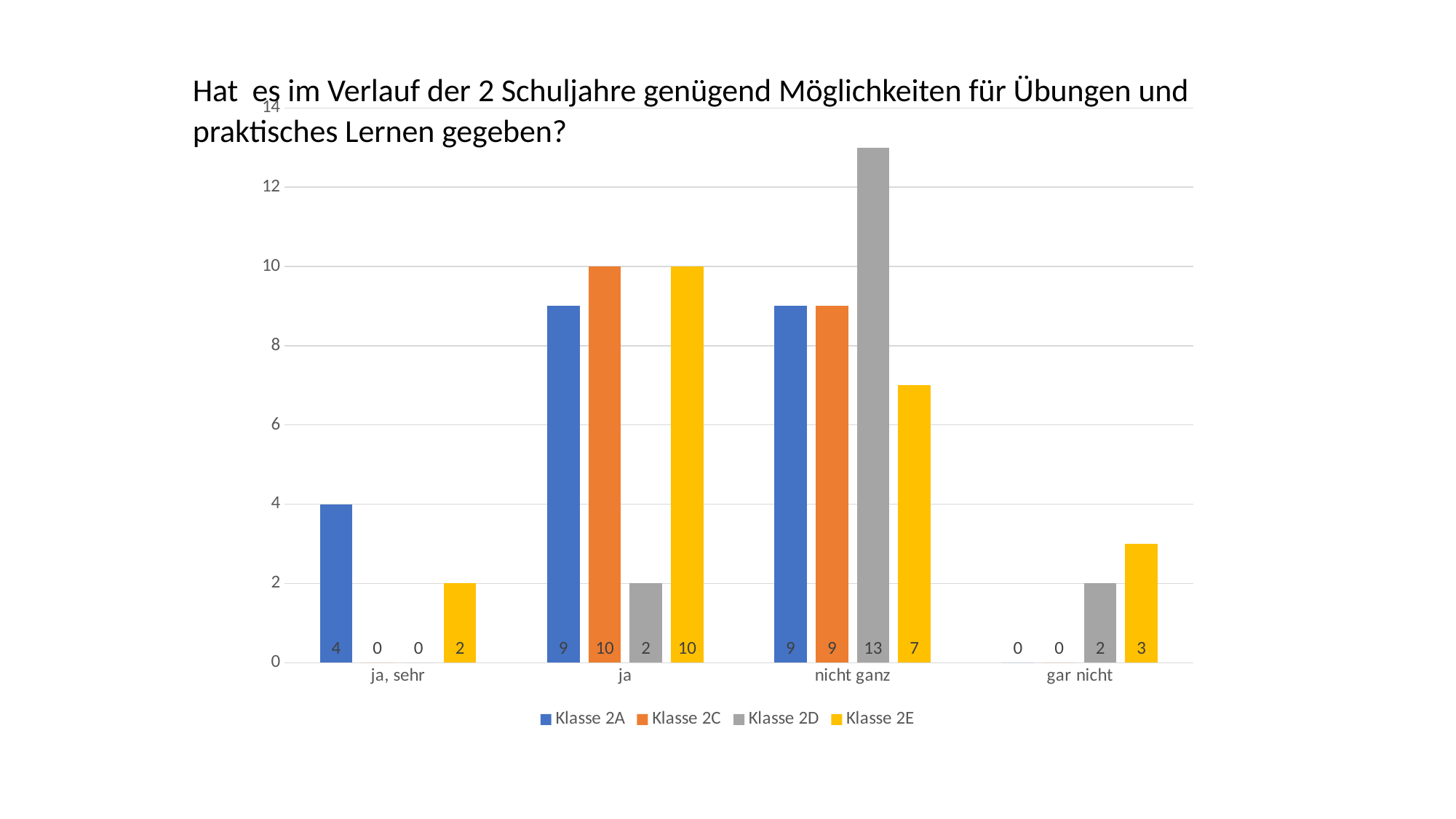

# Hat es im Verlauf der 2 Schuljahre genügend Möglichkeiten für Übungen und praktisches Lernen gegeben?

### Chart

| Category | Klasse 2A | Klasse 2C | Klasse 2D | Klasse 2E |
|---|---|---|---|---|
| ja, sehr | 4.0 | 0.0 | 0.0 | 2.0 |
| ja | 9.0 | 10.0 | 2.0 | 10.0 |
| nicht ganz | 9.0 | 9.0 | 13.0 | 7.0 |
| gar nicht | 0.0 | 0.0 | 2.0 | 3.0 |